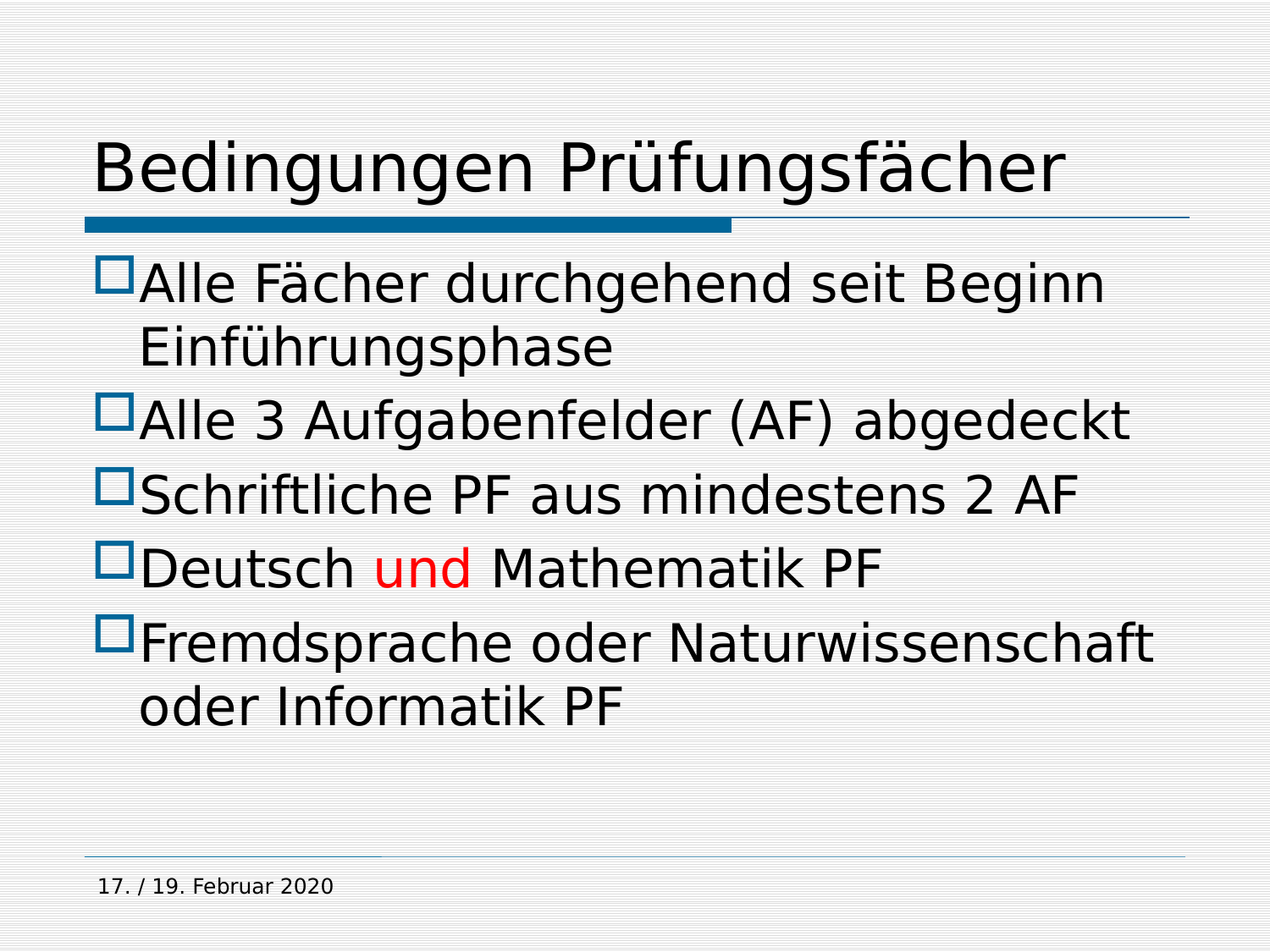

Bedingungen Prüfungsfächer
Alle Fächer durchgehend seit Beginn Einführungsphase
Alle 3 Aufgabenfelder (AF) abgedeckt
Schriftliche PF aus mindestens 2 AF
Deutsch und Mathematik PF
Fremdsprache oder Naturwissenschaft oder Informatik PF

17. / 19. Februar 2020